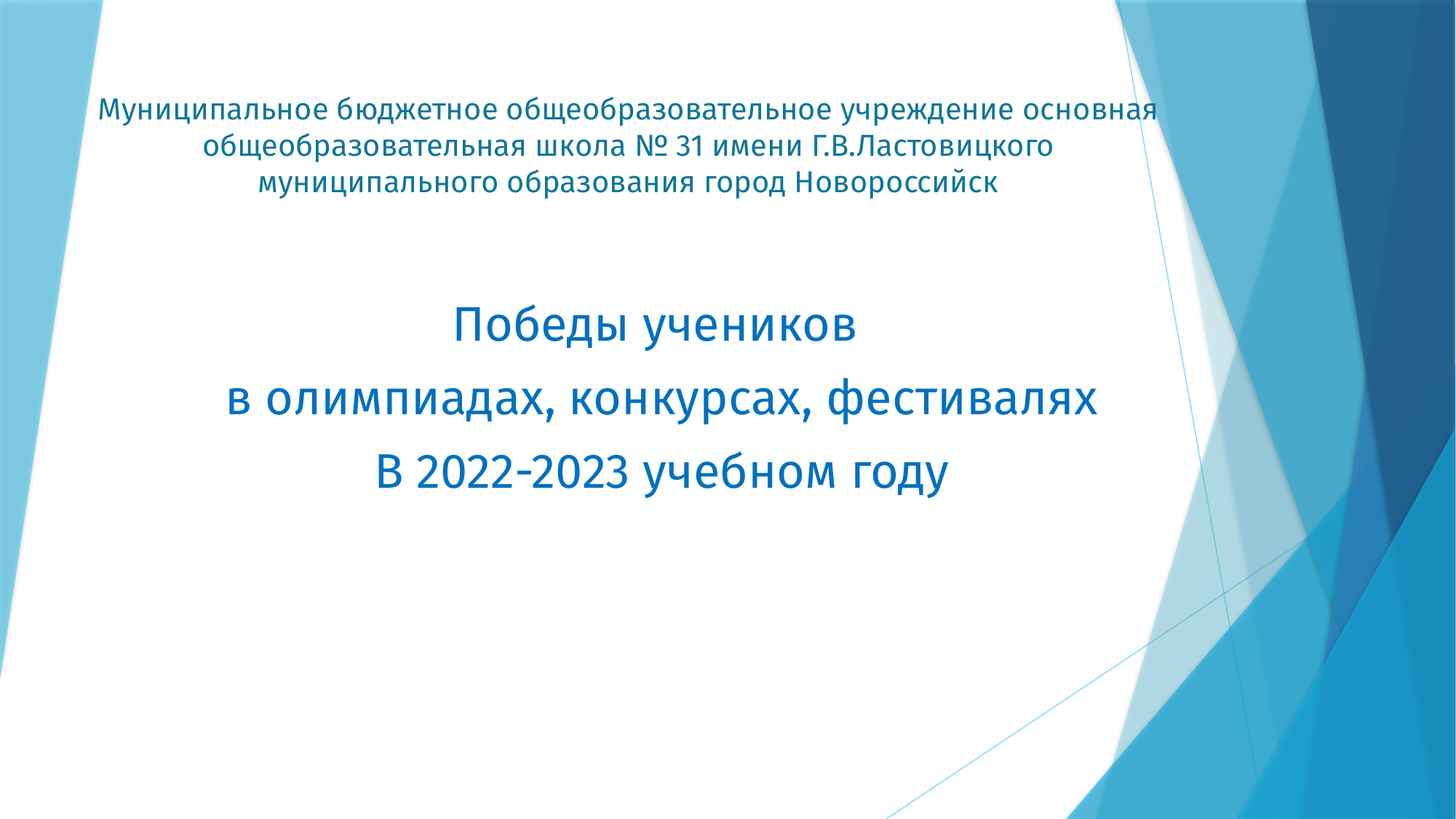

# Муниципальное бюджетное общеобразовательное учреждение основная общеобразовательная школа № 31 имени Г.В.Ластовицкого муниципального образования город Новороссийск
Победы учеников
в олимпиадах, конкурсах, фестивалях
В 2022-2023 учебном году